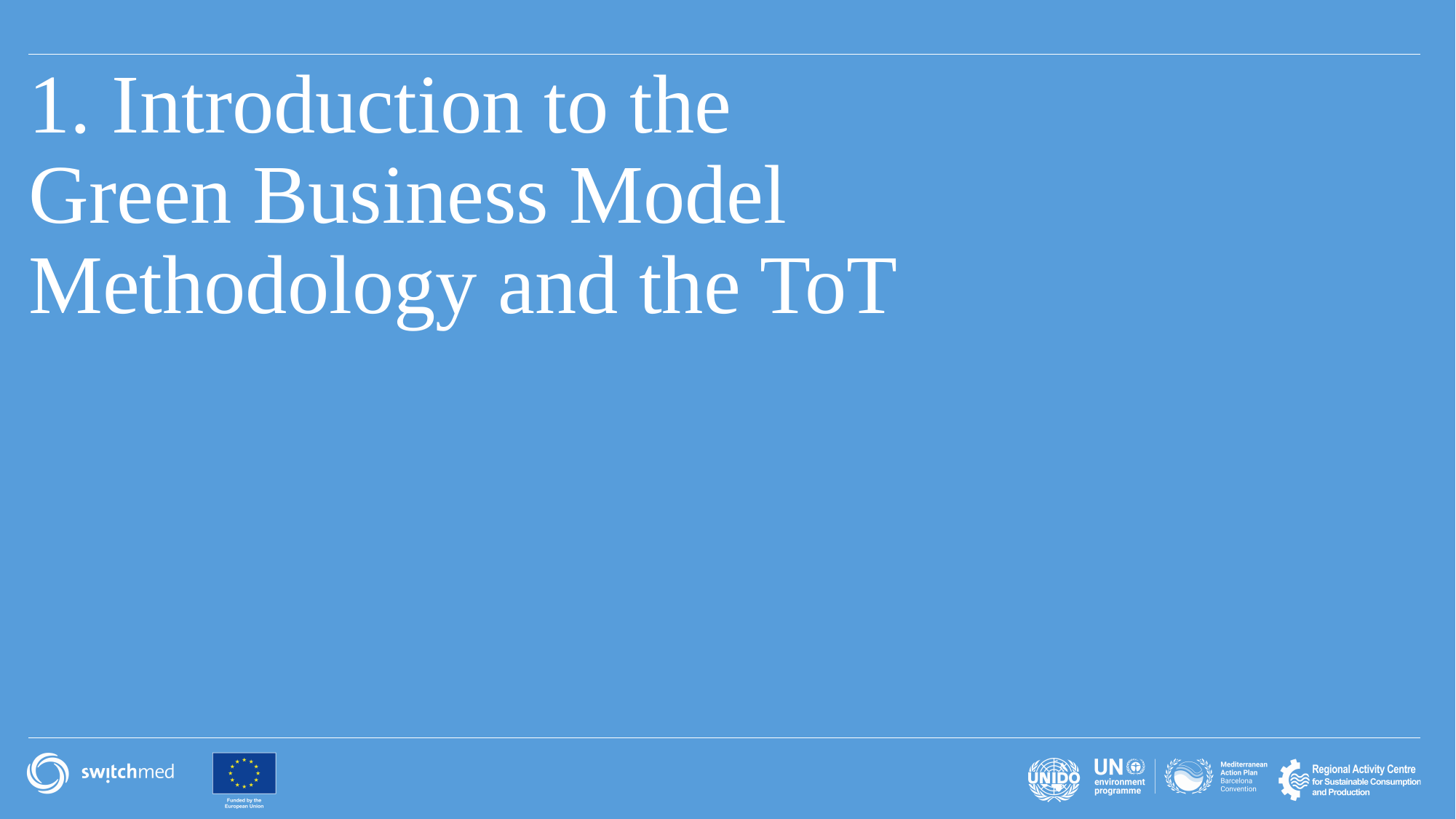

1. Introduction to the Green Business Model Methodology and the ToT